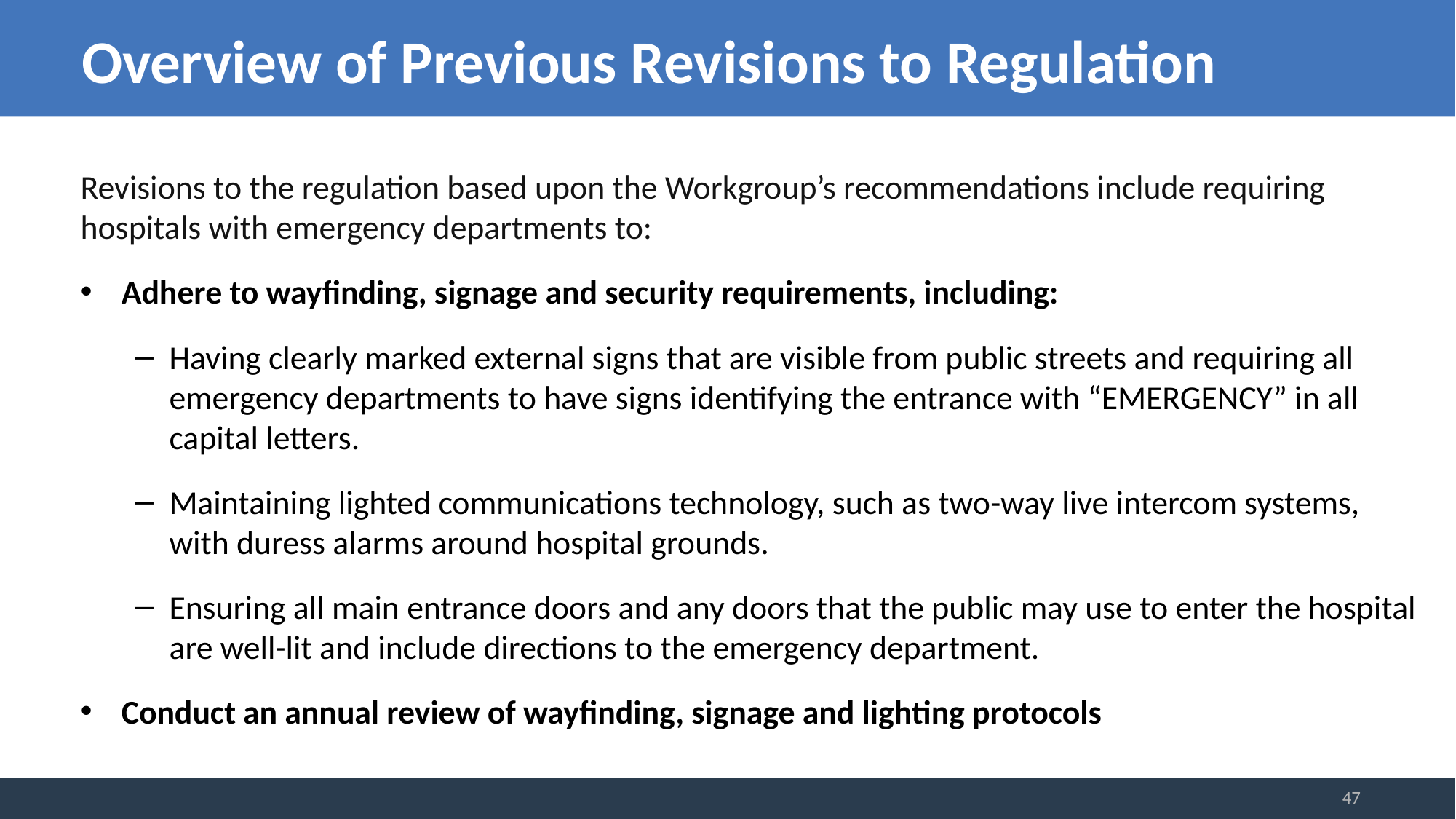

# Overview of Previous Revisions to Regulation
Revisions to the regulation based upon the Workgroup’s recommendations include requiring hospitals with emergency departments to:
Adhere to wayfinding, signage and security requirements, including:
Having clearly marked external signs that are visible from public streets and requiring all emergency departments to have signs identifying the entrance with “EMERGENCY” in all capital letters.
Maintaining lighted communications technology, such as two-way live intercom systems, with duress alarms around hospital grounds.
Ensuring all main entrance doors and any doors that the public may use to enter the hospital are well-lit and include directions to the emergency department.
Conduct an annual review of wayfinding, signage and lighting protocols

47